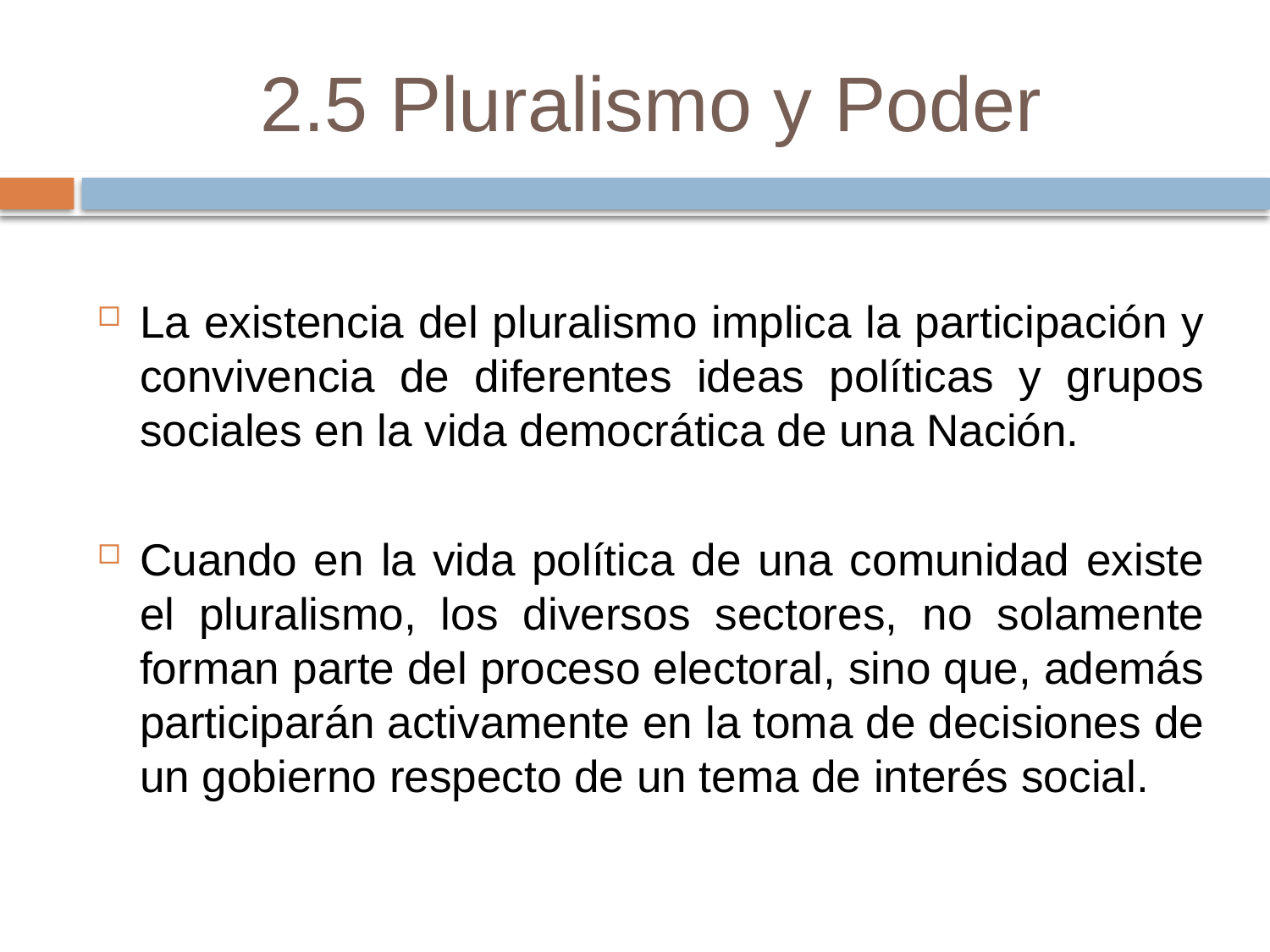

# 2.5 Pluralismo y Poder

La existencia del pluralismo implica la participación y convivencia de diferentes ideas políticas y grupos sociales en la vida democrática de una Nación.

Cuando en la vida política de una comunidad existe el pluralismo, los diversos sectores, no solamente forman parte del proceso electoral, sino que, además participarán activamente en la toma de decisiones de un gobierno respecto de un tema de interés social.